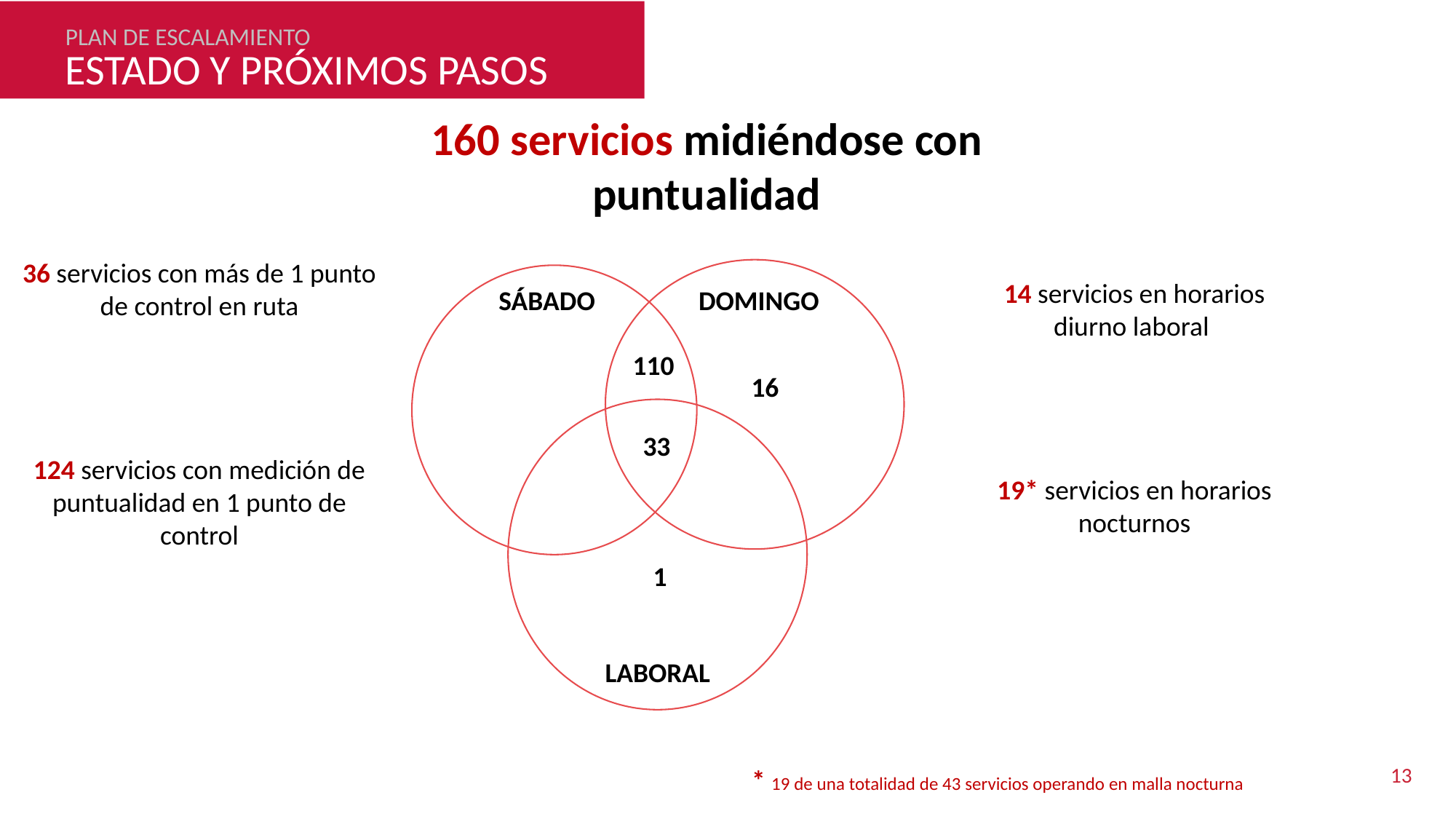

PLAN DE ESCALAMIENTO
ESTADO Y PRÓXIMOS PASOS
160 servicios midiéndose con puntualidad
36 servicios con más de 1 punto de control en ruta

124 servicios con medición de puntualidad en 1 punto de control

14 servicios en horarios diurno laboral

19* servicios en horarios nocturnos

SÁBADO
DOMINGO
110
16

33
1
LABORAL
13
* 19 de una totalidad de 43 servicios operando en malla nocturna